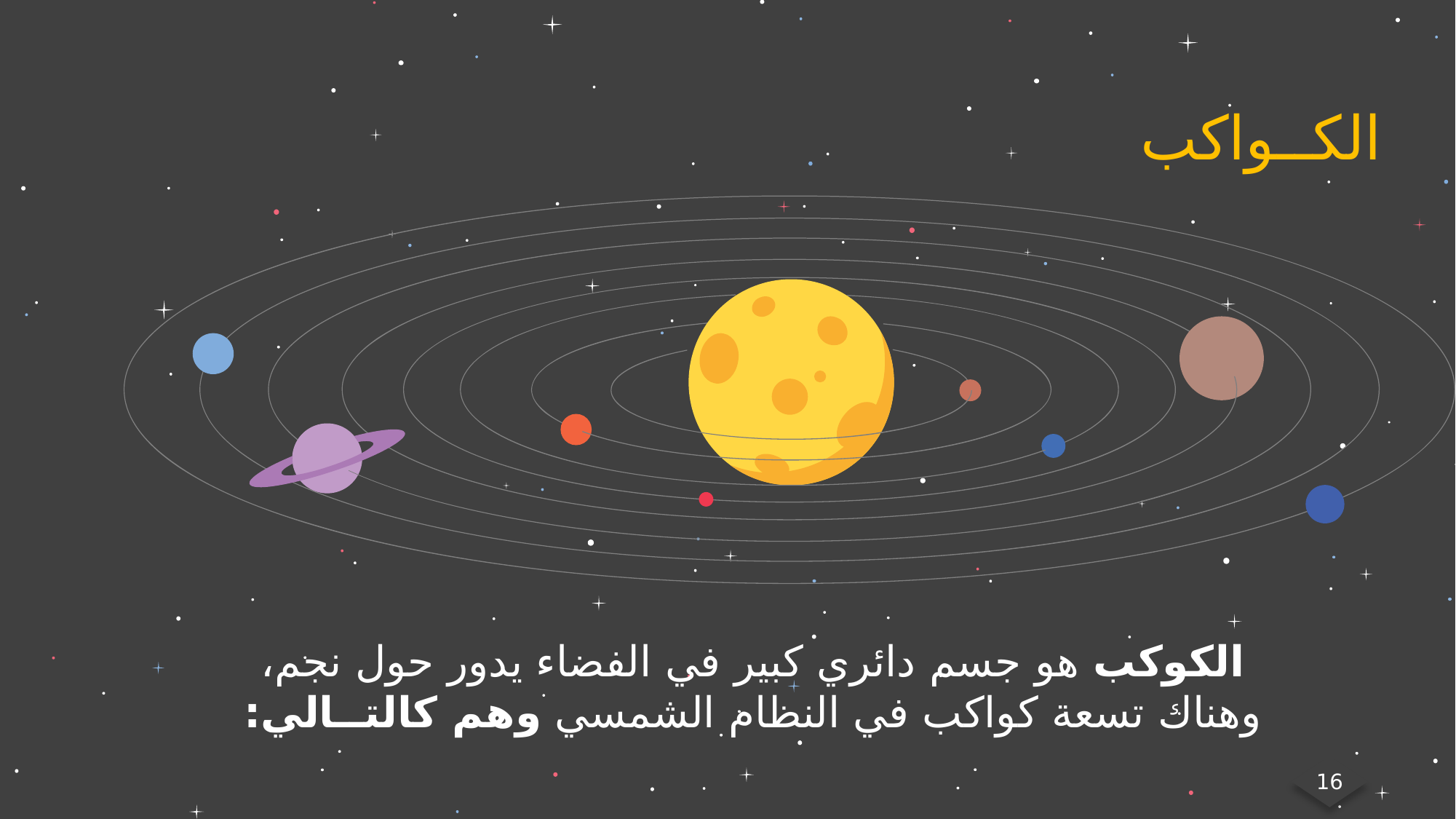

الكــواكب

الكوكب هو جسم دائري كبير في الفضاء يدور حول نجم، وهناك تسعة كواكب في النظام الشمسي وهم كالتــالي:
16